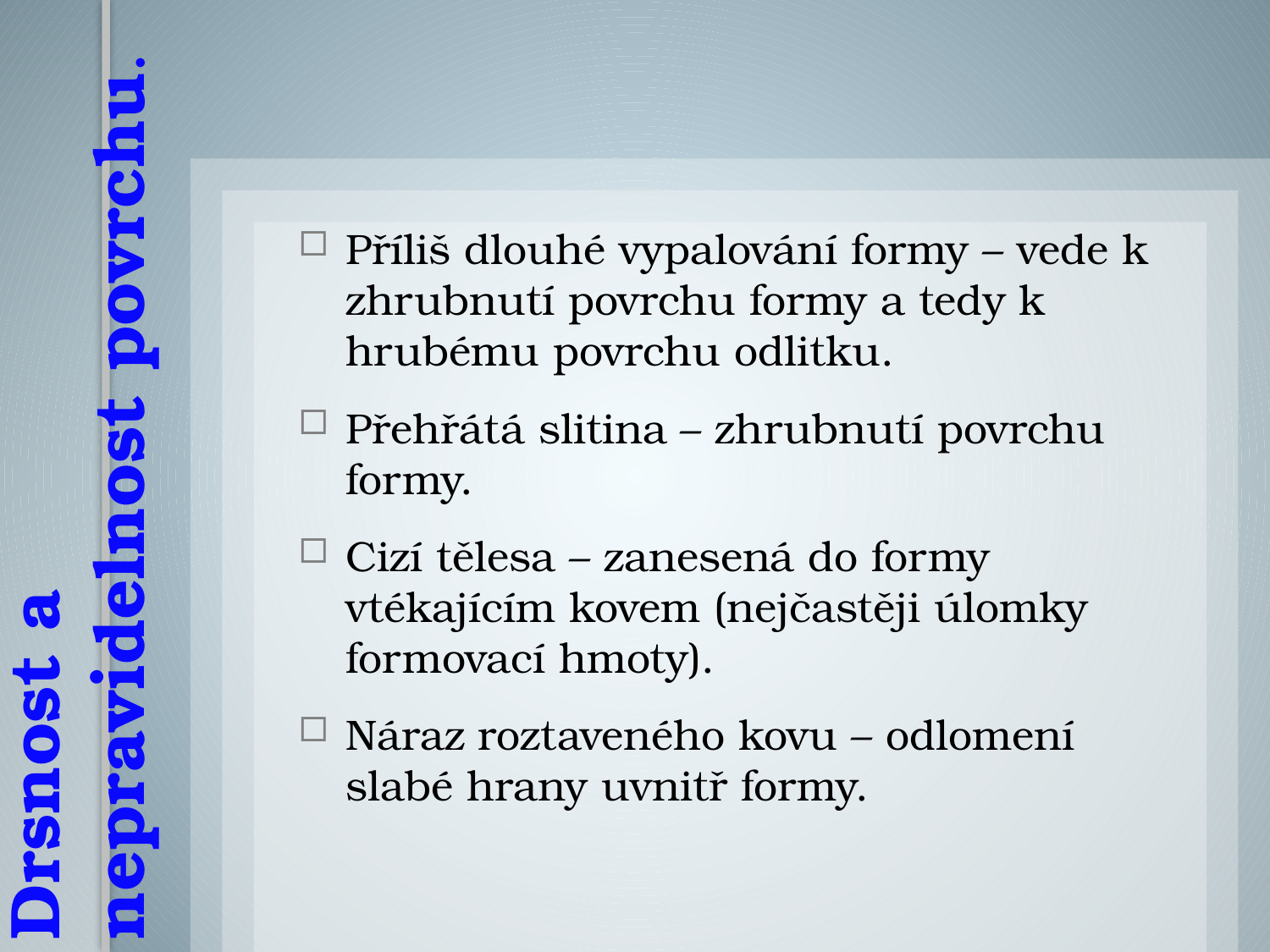

Příliš dlouhé vypalování formy – vede k zhrubnutí povrchu formy a tedy k hrubému povrchu odlitku.
Přehřátá slitina – zhrubnutí povrchu formy.
Cizí tělesa – zanesená do formy vtékajícím kovem (nejčastěji úlomky formovací hmoty).
Náraz roztaveného kovu – odlomení slabé hrany uvnitř formy.
# Drsnost a nepravidelnost povrchu.